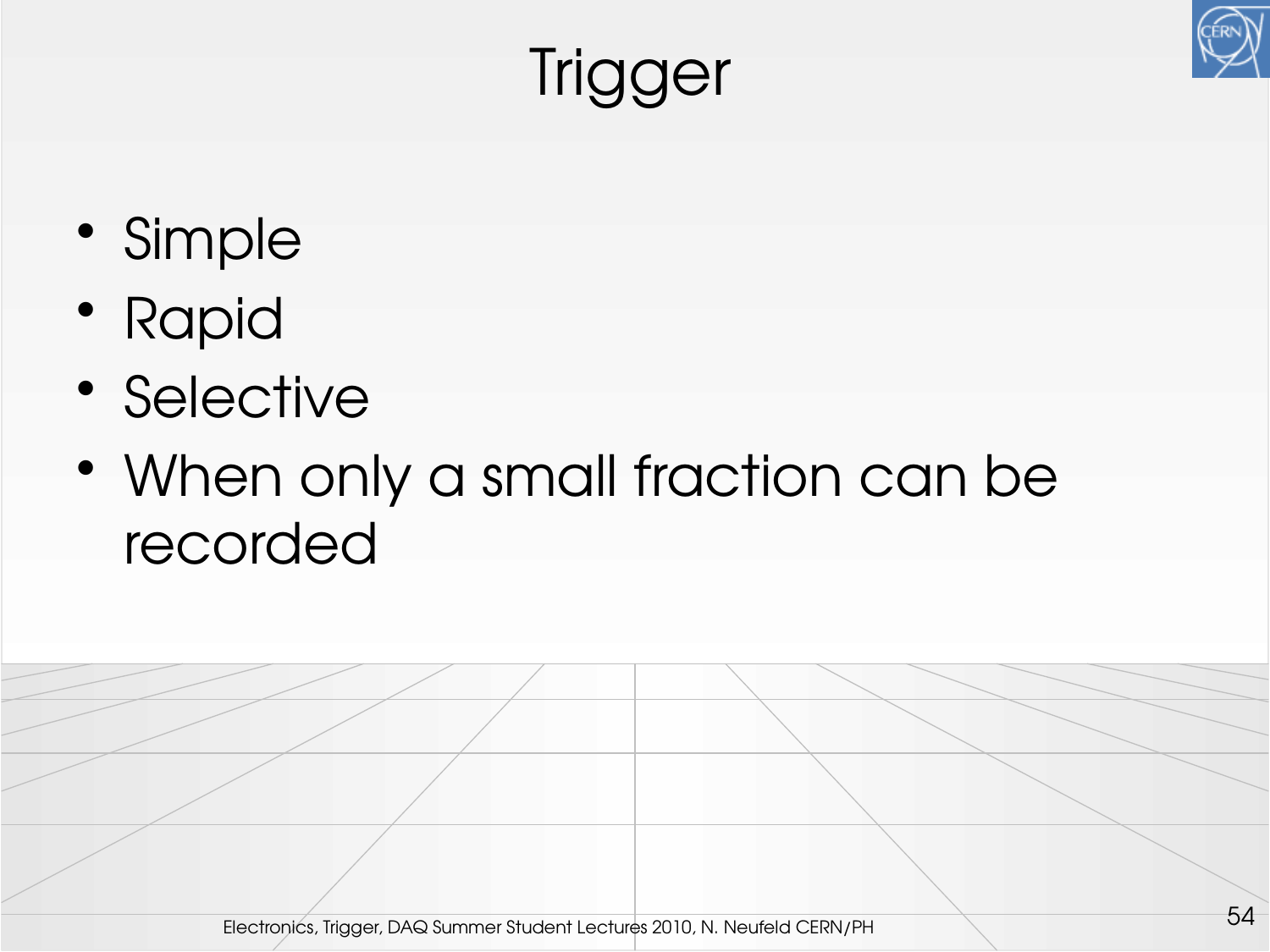

# Trigger
Simple
Rapid
Selective
When only a small fraction can be recorded

54
Electronics, Trigger, DAQ Summer Student Lectures 2010, N. Neufeld CERN/PH